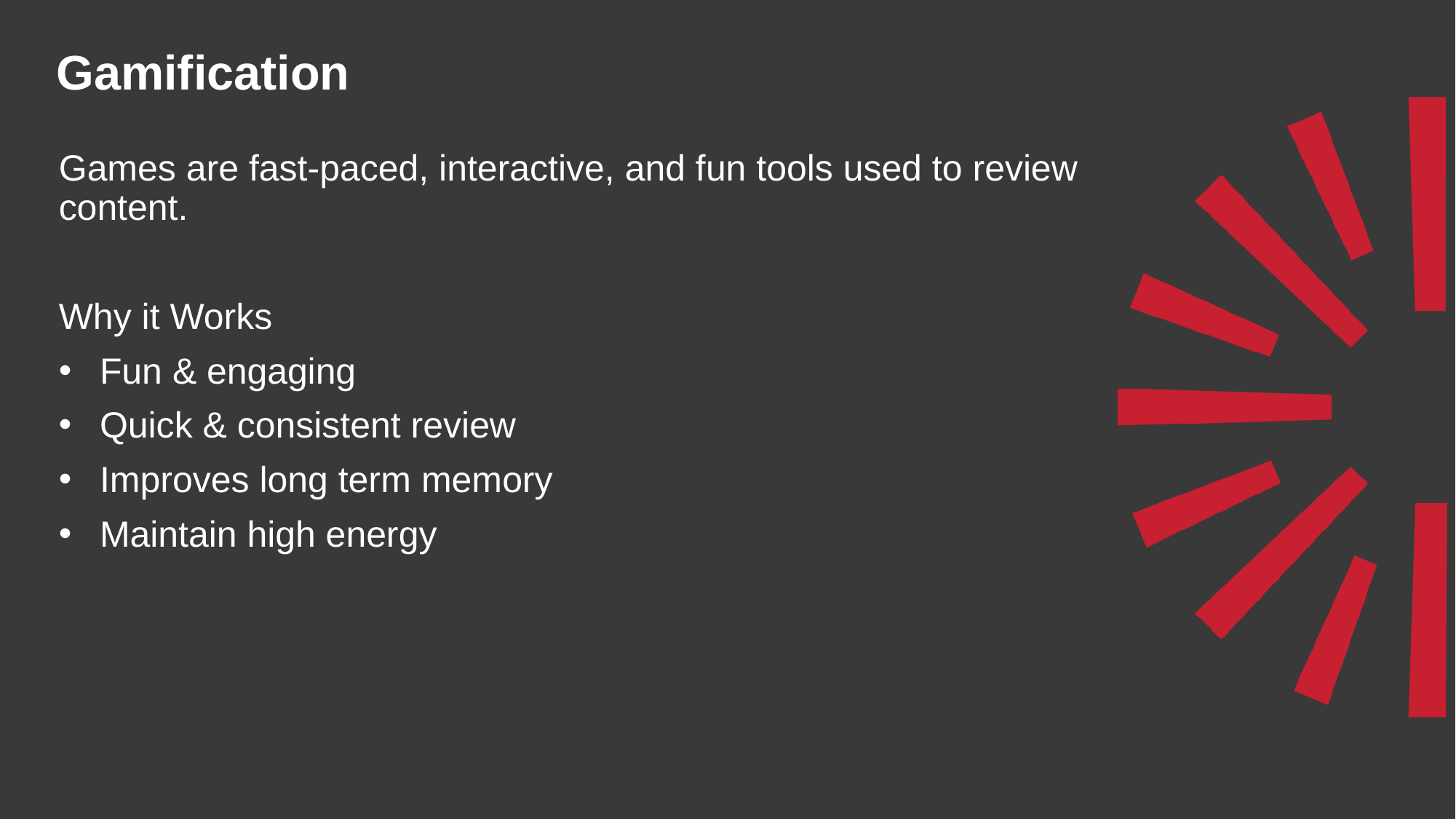

# Gamification
Games are fast-paced, interactive, and fun tools used to review content.

Why it Works
Fun & engaging
Quick & consistent review
Improves long term memory
Maintain high energy